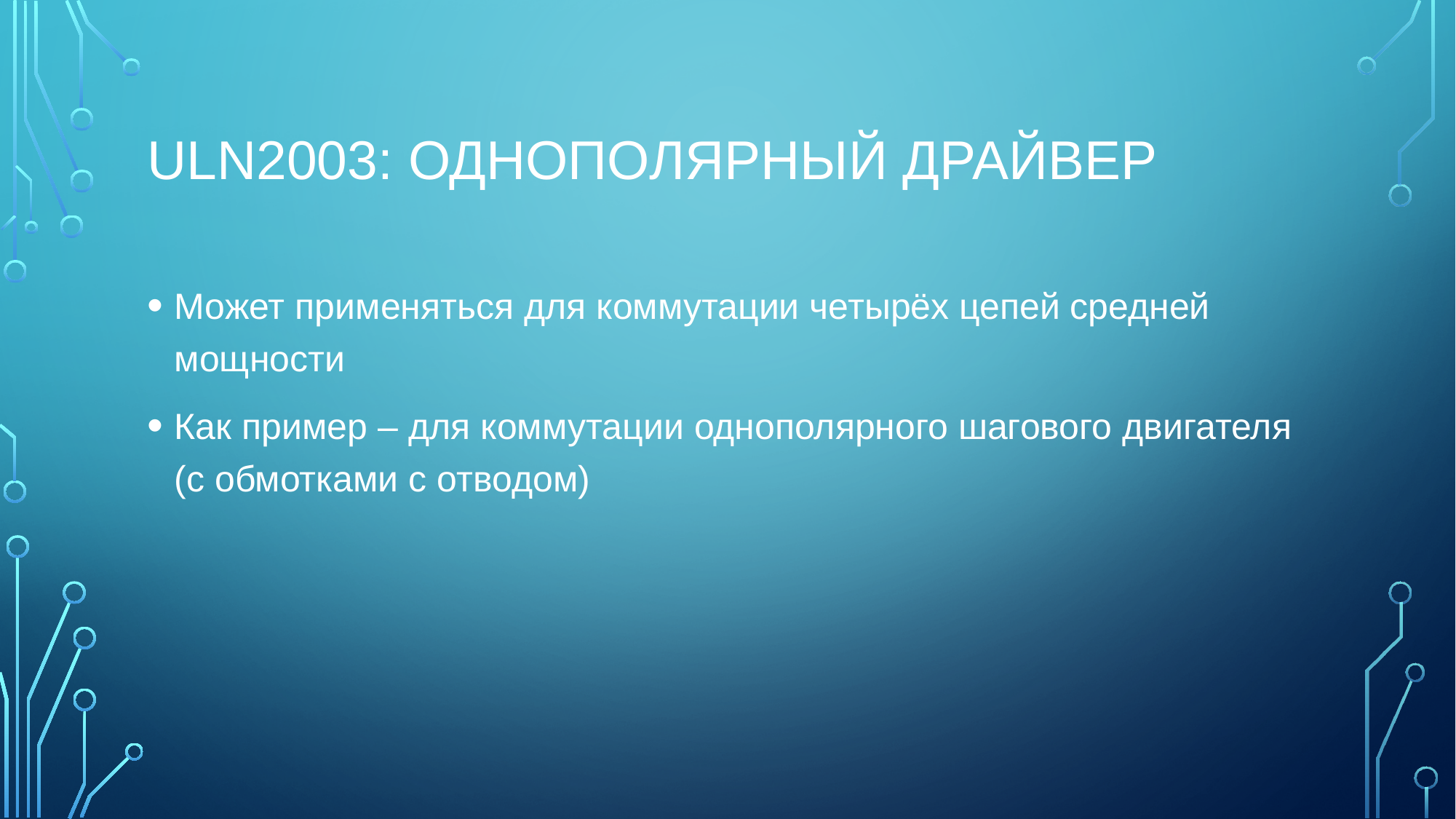

# ULN2003: однополярный драйвер
Может применяться для коммутации четырёх цепей средней мощности
Как пример – для коммутации однополярного шагового двигателя (с обмотками с отводом)